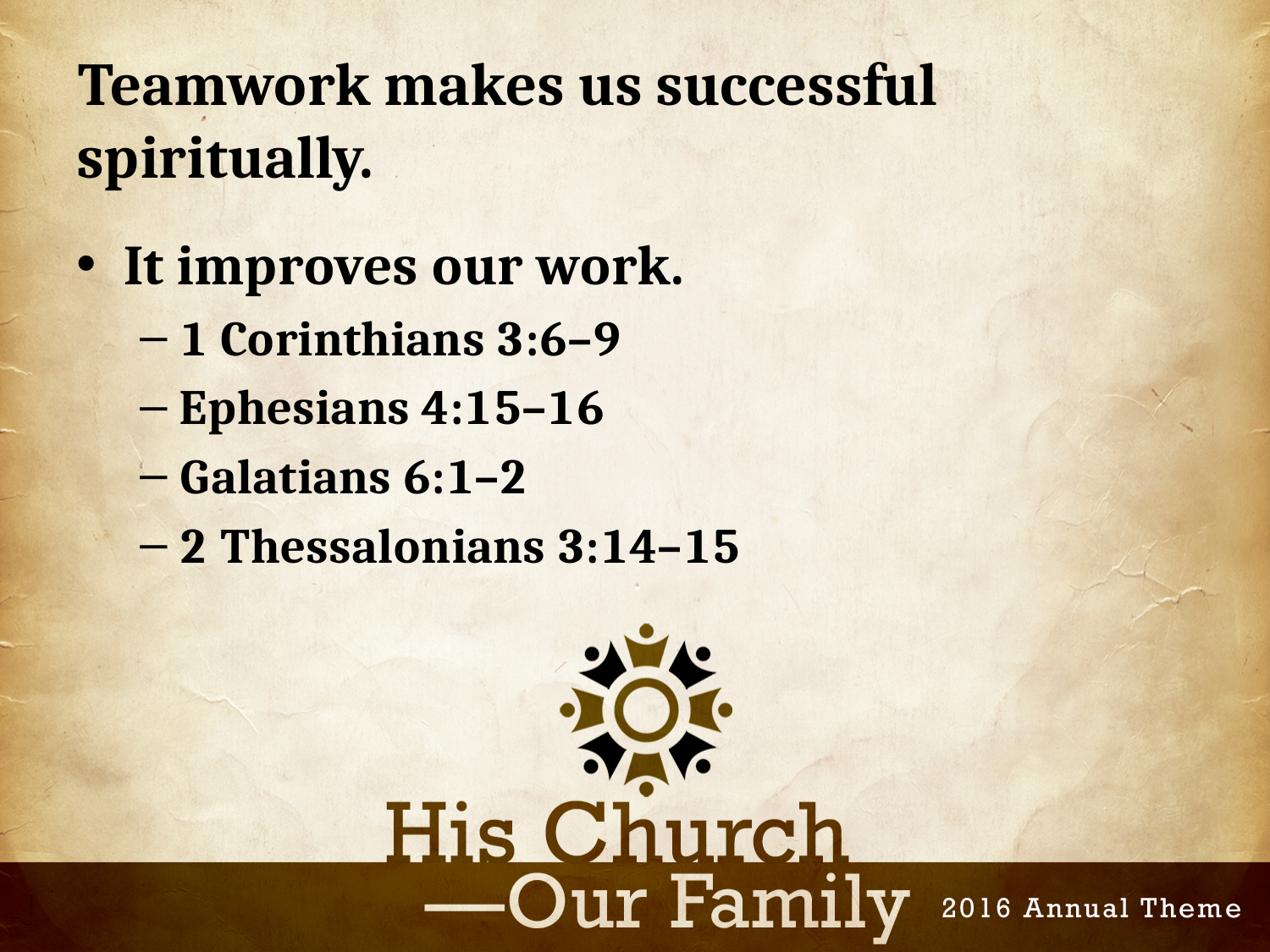

# Teamwork makes us successful spiritually.
It improves our work.
1 Corinthians 3:6–9
Ephesians 4:15–16
Galatians 6:1–2
2 Thessalonians 3:14–15